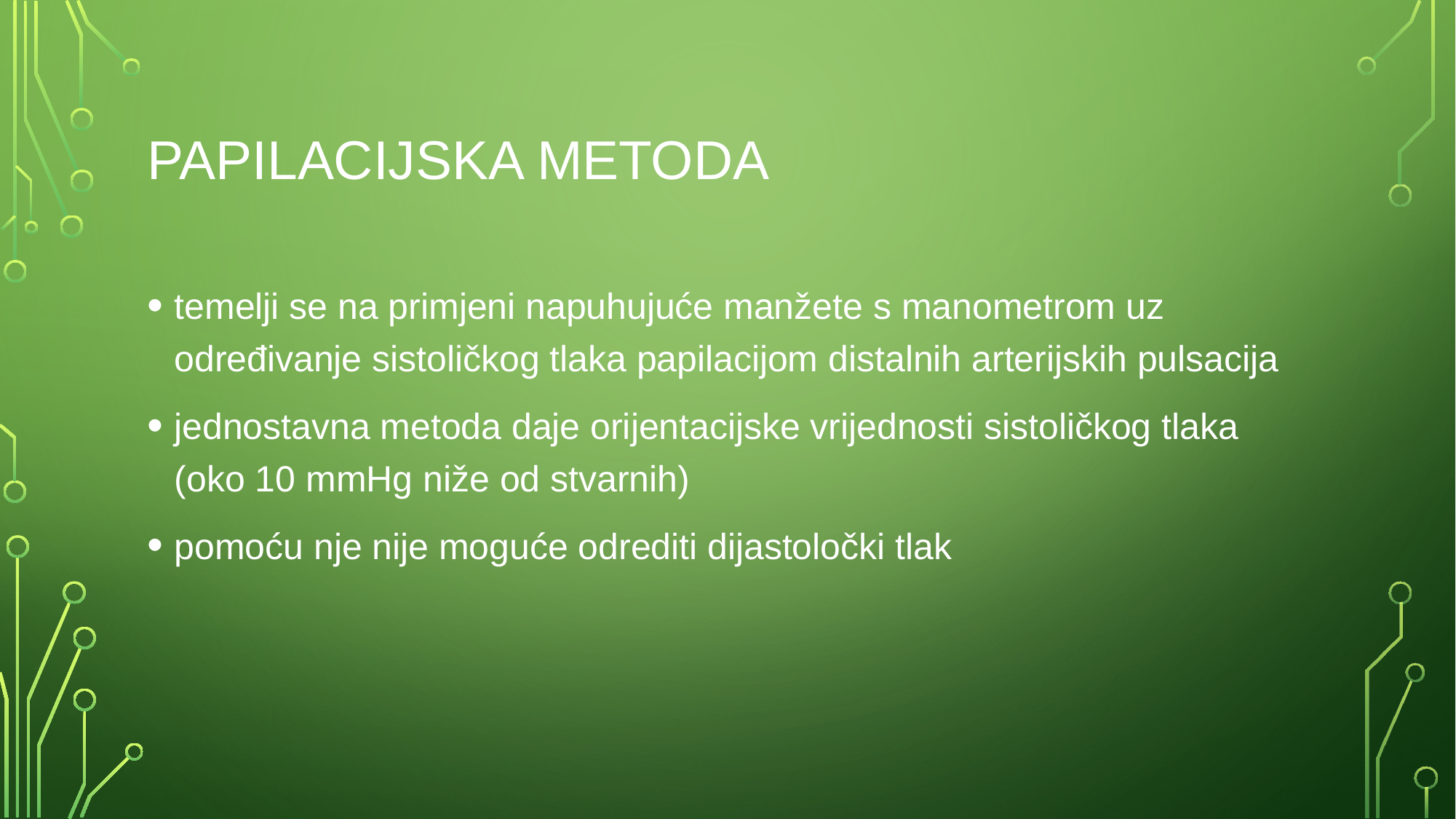

# PAPILACIJSKA METODA
temelji se na primjeni napuhujuće manžete s manometrom uz određivanje sistoličkog tlaka papilacijom distalnih arterijskih pulsacija
jednostavna metoda daje orijentacijske vrijednosti sistoličkog tlaka (oko 10 mmHg niže od stvarnih)
pomoću nje nije moguće odrediti dijastoločki tlak